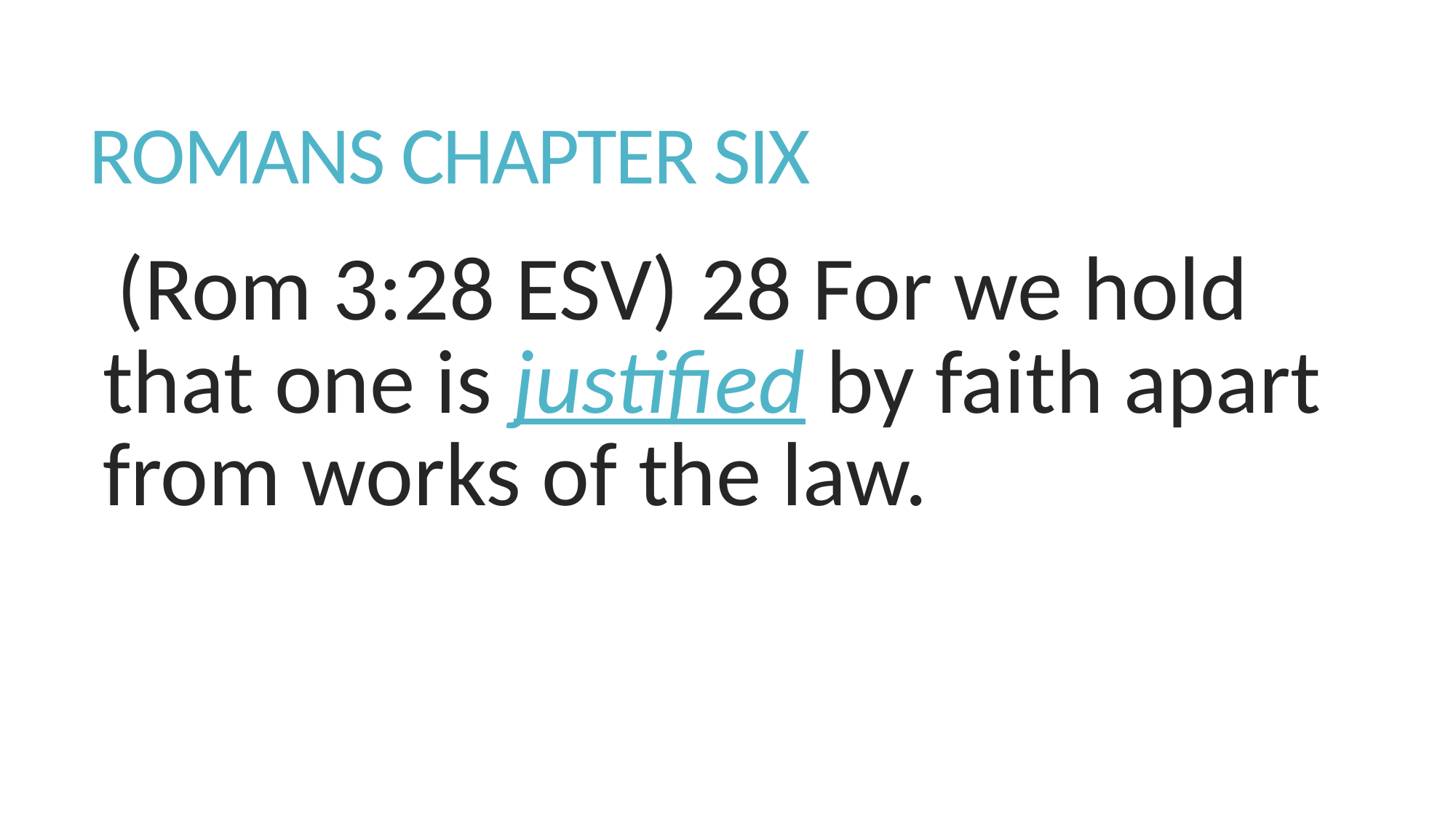

# ROMANS CHAPTER SIX
(Rom 3:28 ESV) 28 For we hold that one is justified by faith apart from works of the law.